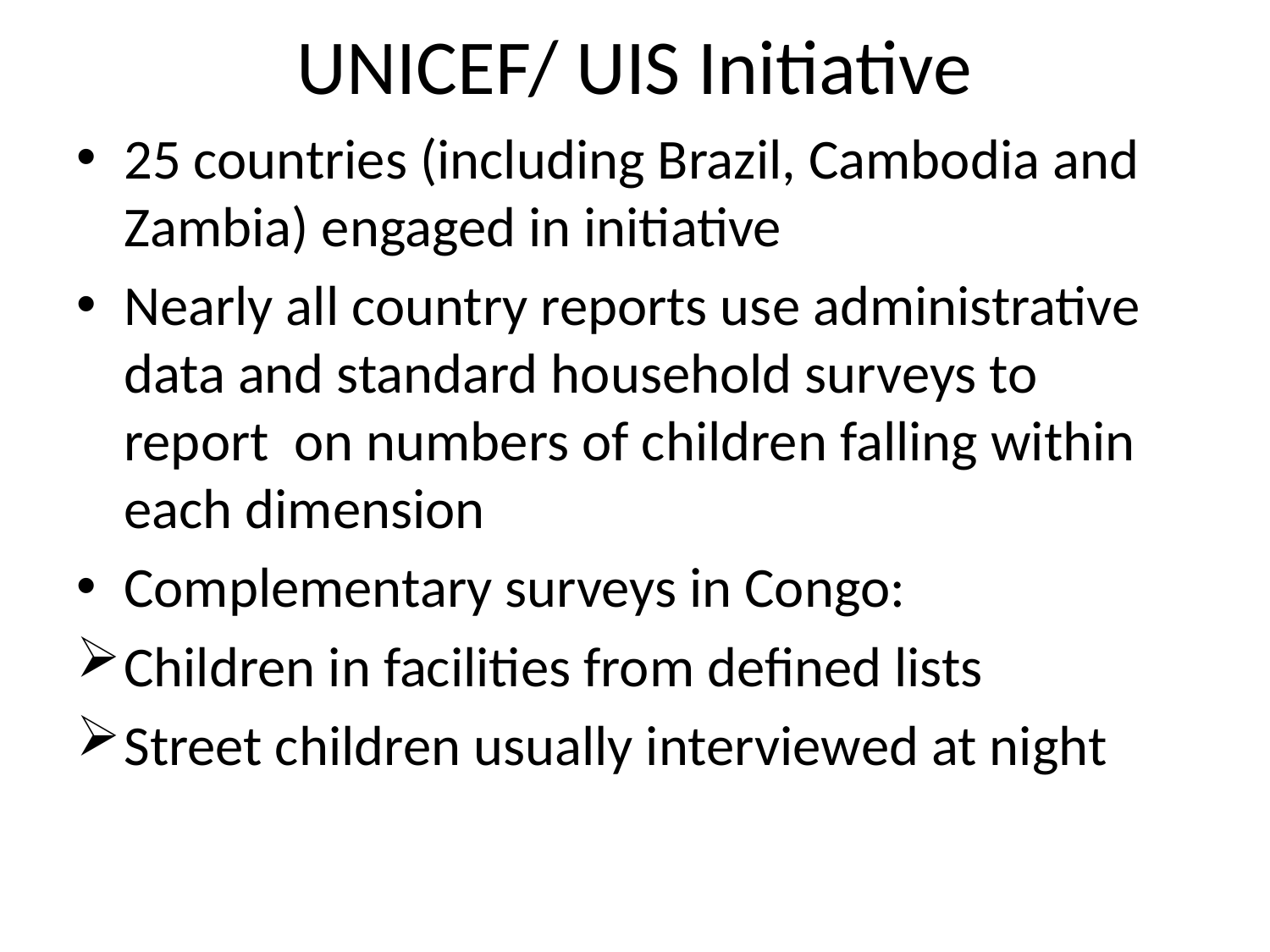

# UNICEF/ UIS Initiative
25 countries (including Brazil, Cambodia and Zambia) engaged in initiative
Nearly all country reports use administrative data and standard household surveys to report  on numbers of children falling within each dimension
Complementary surveys in Congo:
Children in facilities from defined lists
Street children usually interviewed at night